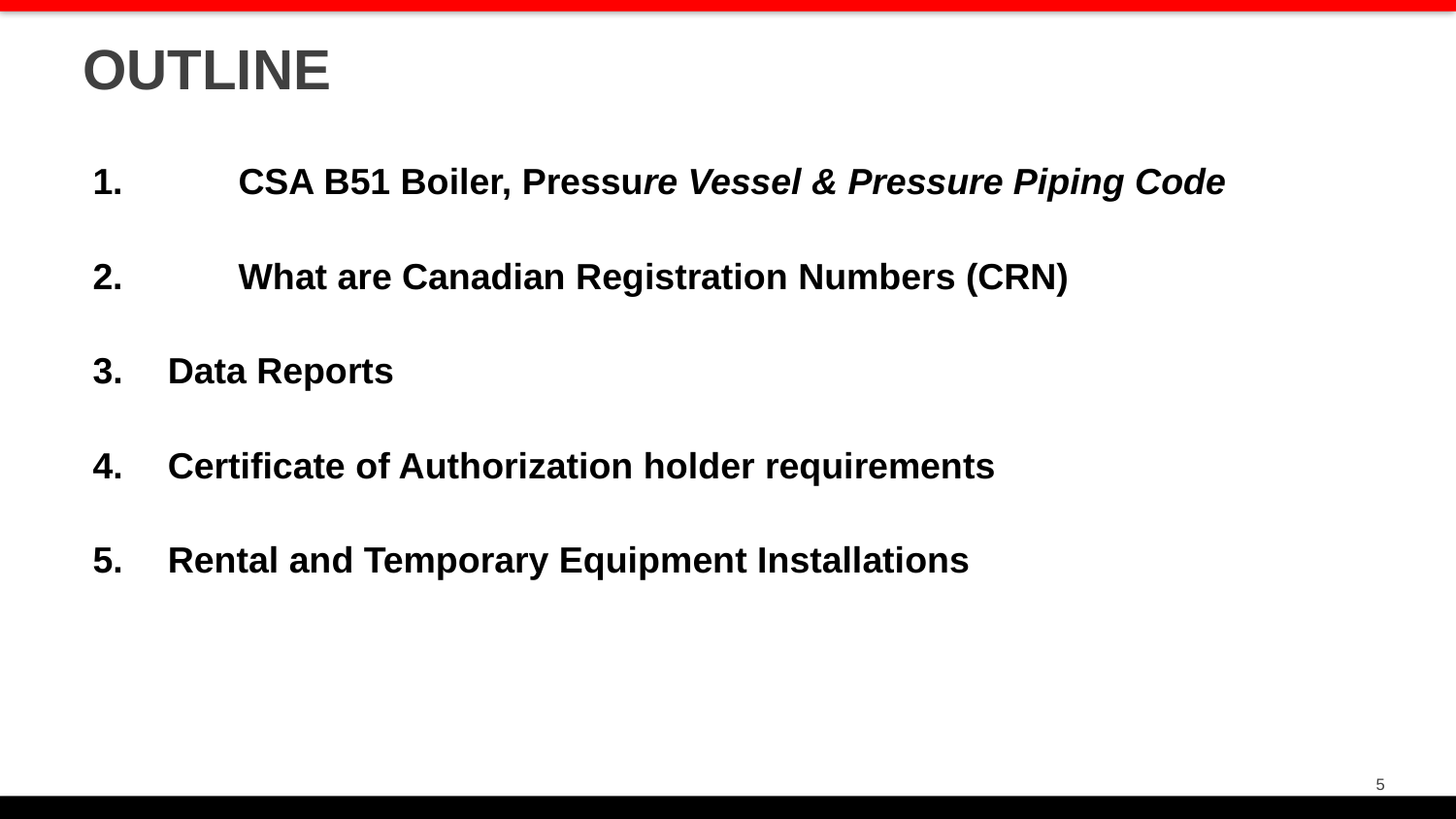

OUTLINE

1.	CSA B51 Boiler, Pressure Vessel & Pressure Piping Code
2.	What are Canadian Registration Numbers (CRN)
  Data Reports
  Certificate of Authorization holder requirements
  Rental and Temporary Equipment Installations